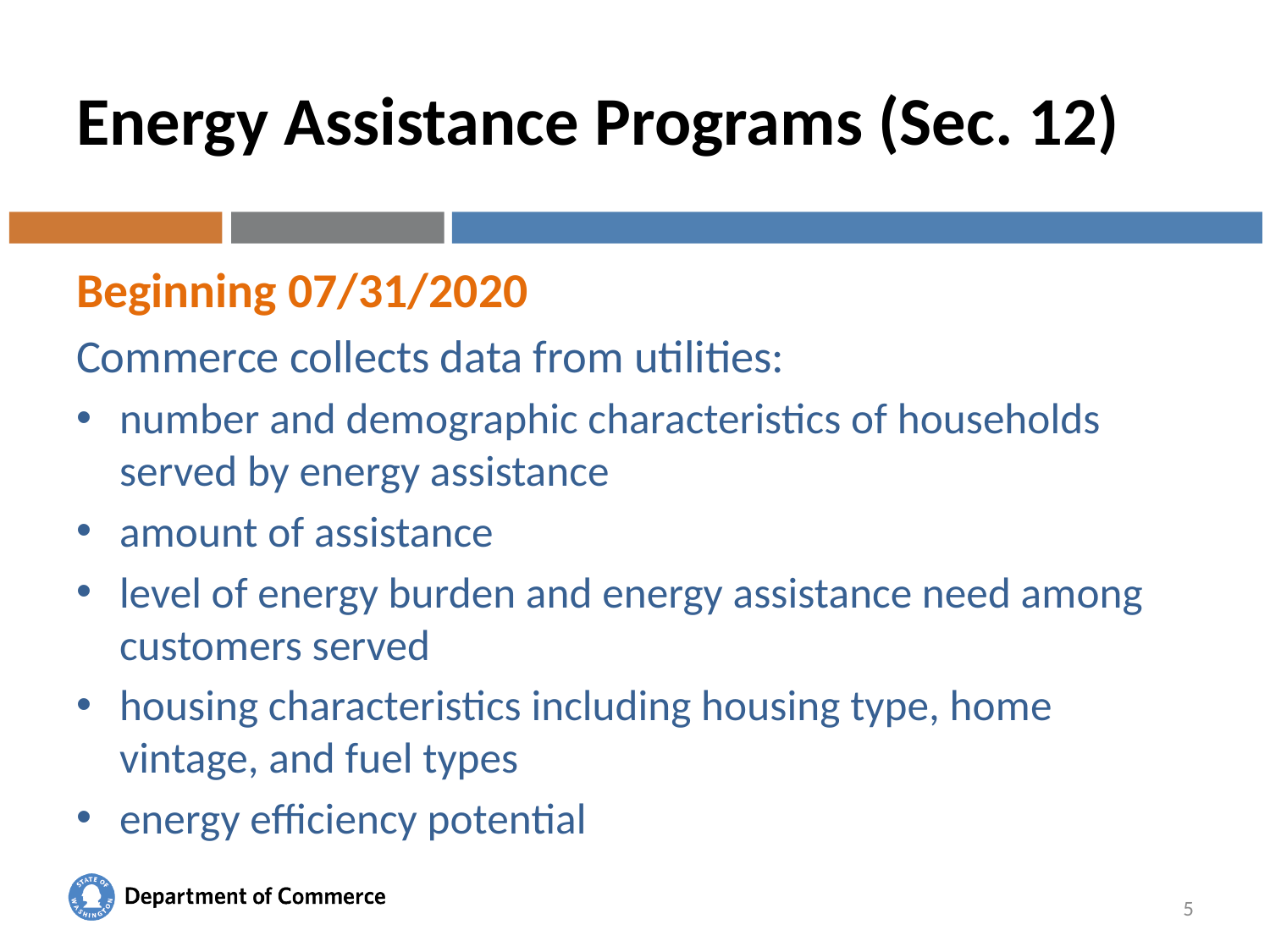

# Energy Assistance Programs (Sec. 12)
Beginning 07/31/2020
Commerce collects data from utilities:
number and demographic characteristics of households served by energy assistance
amount of assistance
level of energy burden and energy assistance need among customers served
housing characteristics including housing type, home vintage, and fuel types
energy efficiency potential

5